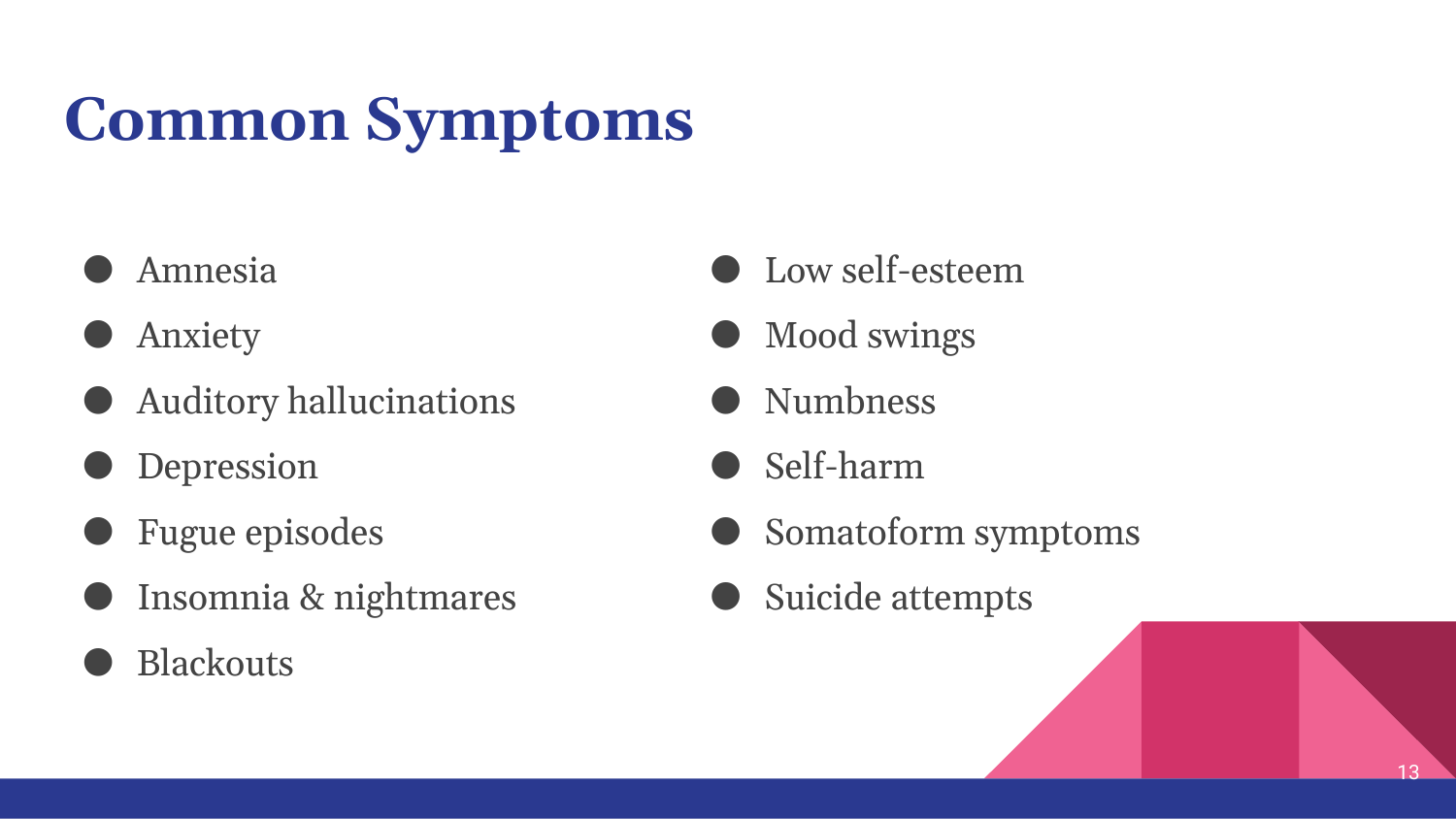

# Common Symptoms
Amnesia
Anxiety
Auditory hallucinations
Depression
Fugue episodes
Insomnia & nightmares
Blackouts

Low self-esteem
Mood swings
Numbness
Self-harm
Somatoform symptoms
Suicide attempts

13